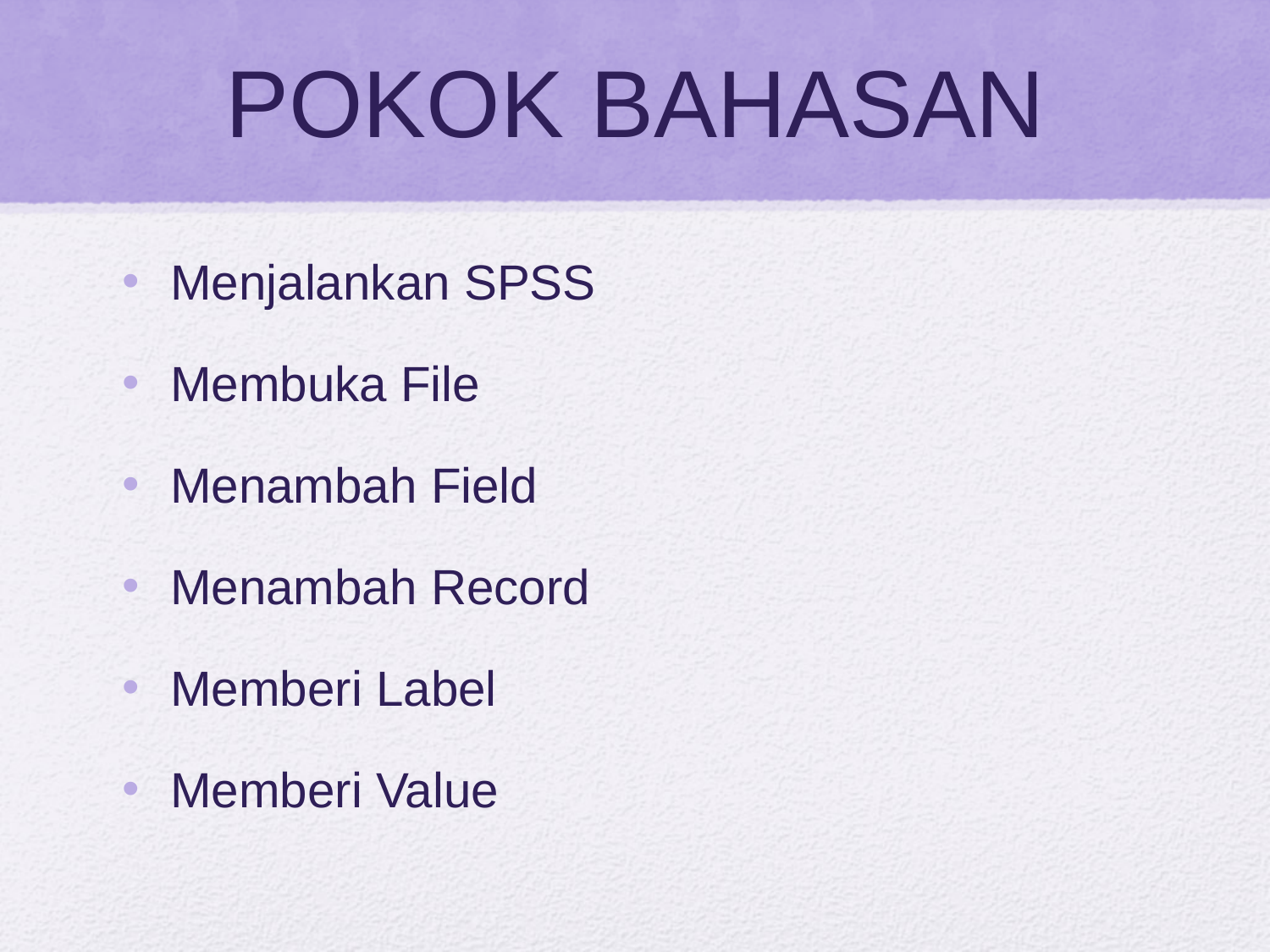

# POKOK BAHASAN
Menjalankan SPSS
Membuka File
Menambah Field
Menambah Record
Memberi Label
Memberi Value